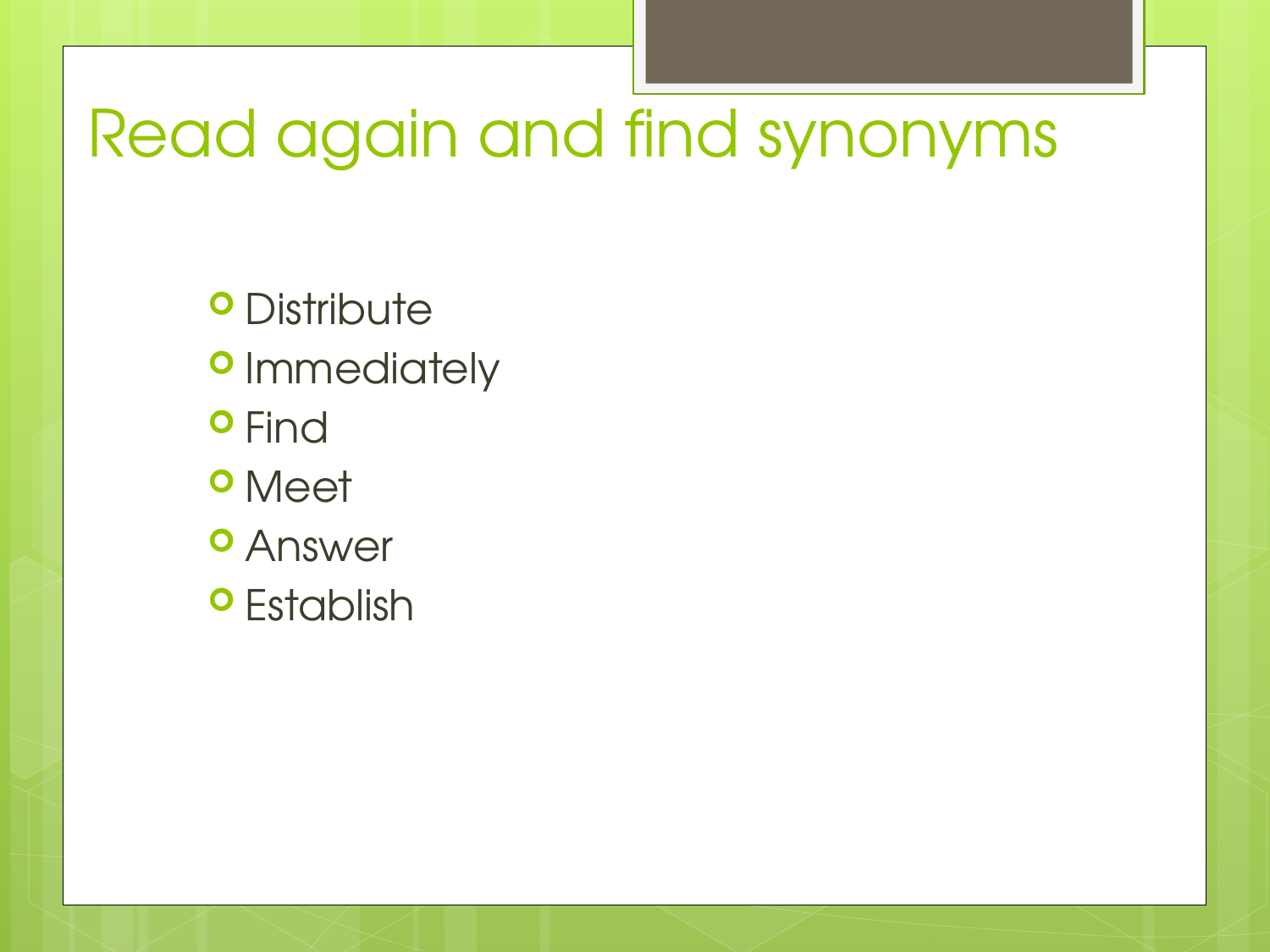

# Read again and find synonyms
Distribute
Immediately
Find
Meet
Answer
Establish